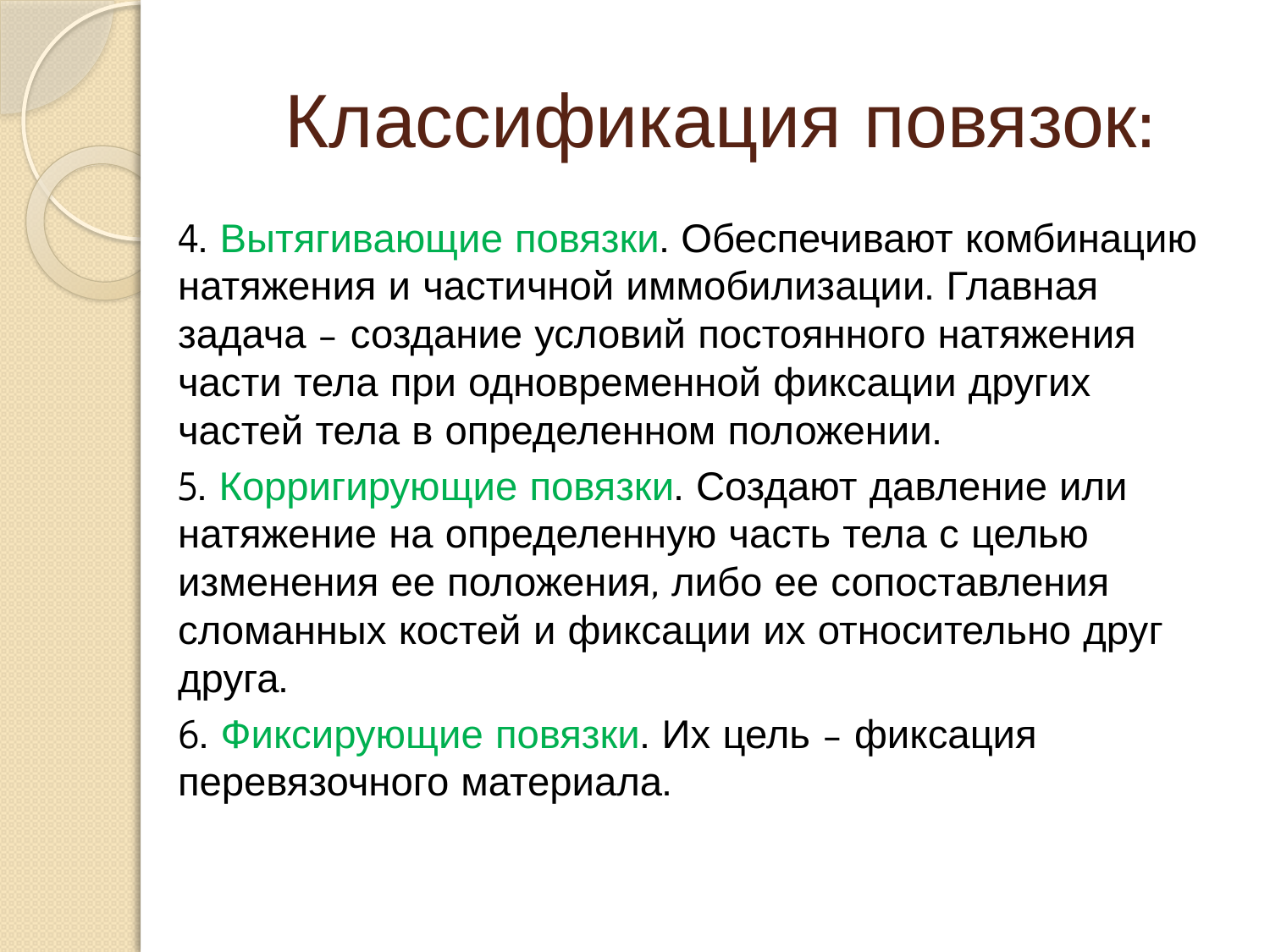

# Классификация повязок:
4. Вытягивающие повязки. Обеспечивают комбинацию натяжения и частичной иммобилизации. Главная задача – создание условий постоянного натяжения части тела при одновременной фиксации других частей тела в определенном положении.
5. Корригирующие повязки. Создают давление или натяжение на определенную часть тела с целью изменения ее положения, либо ее сопоставления сломанных костей и фиксации их относительно друг друга.
6. Фиксирующие повязки. Их цель – фиксация перевязочного материала.